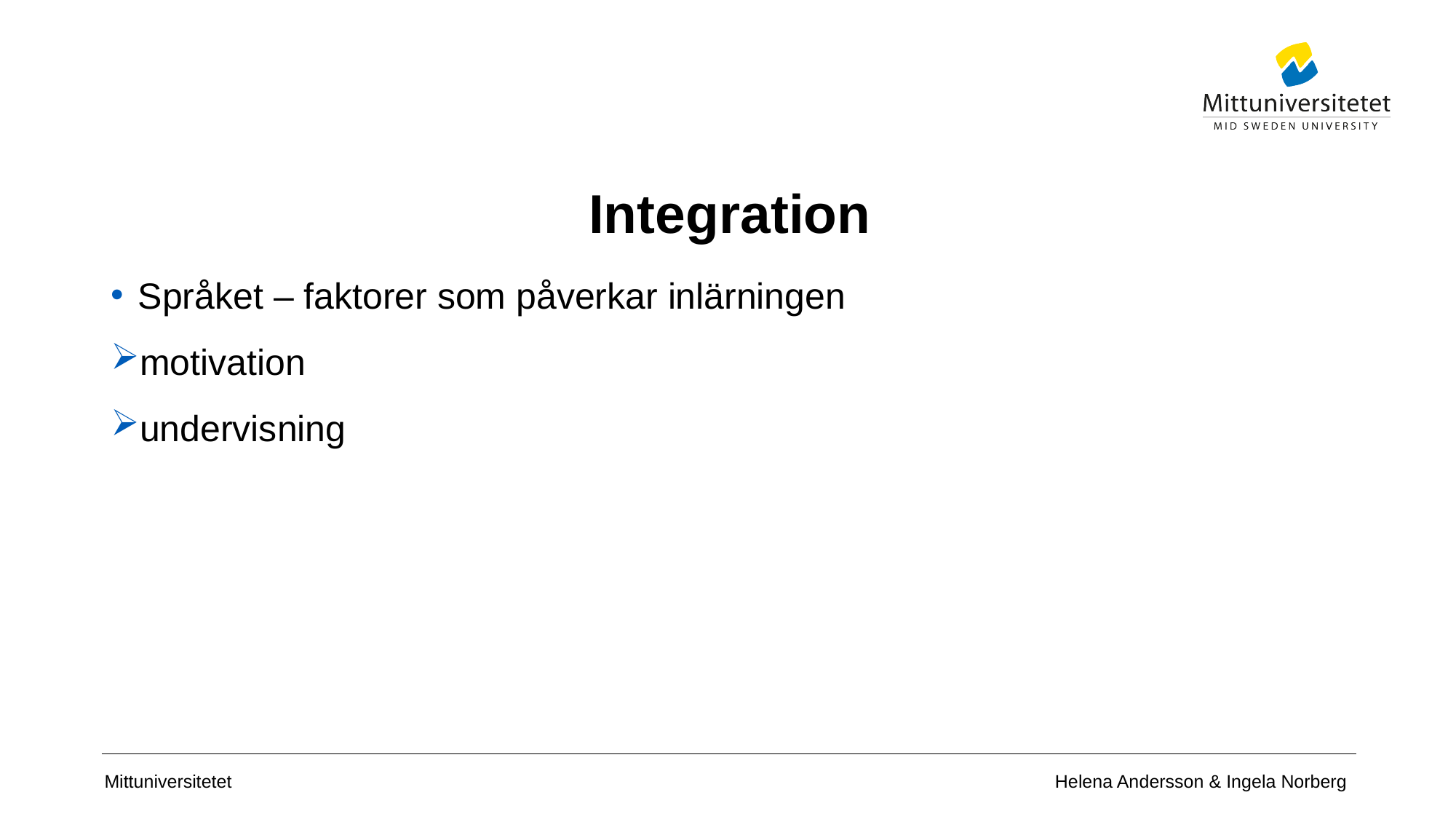

# Integration
Språket ‒ faktorer som påverkar inlärningen
motivation
undervisning
Helena Andersson & Ingela Norberg